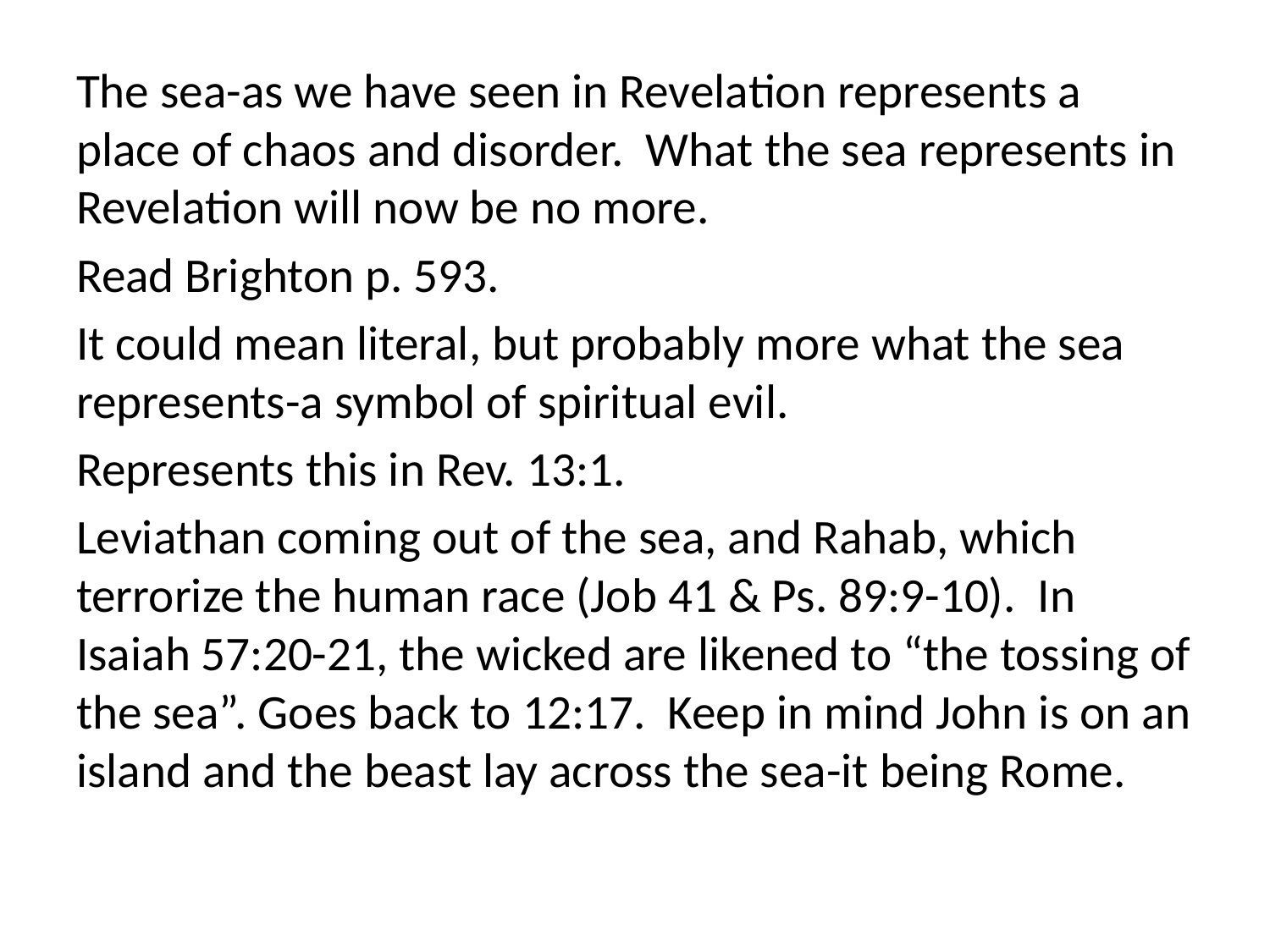

The sea-as we have seen in Revelation represents a place of chaos and disorder.  What the sea represents in Revelation will now be no more.
Read Brighton p. 593.
It could mean literal, but probably more what the sea represents-a symbol of spiritual evil.
Represents this in Rev. 13:1.
Leviathan coming out of the sea, and Rahab, which terrorize the human race (Job 41 & Ps. 89:9-10).  In Isaiah 57:20-21, the wicked are likened to “the tossing of the sea”. Goes back to 12:17.  Keep in mind John is on an island and the beast lay across the sea-it being Rome.